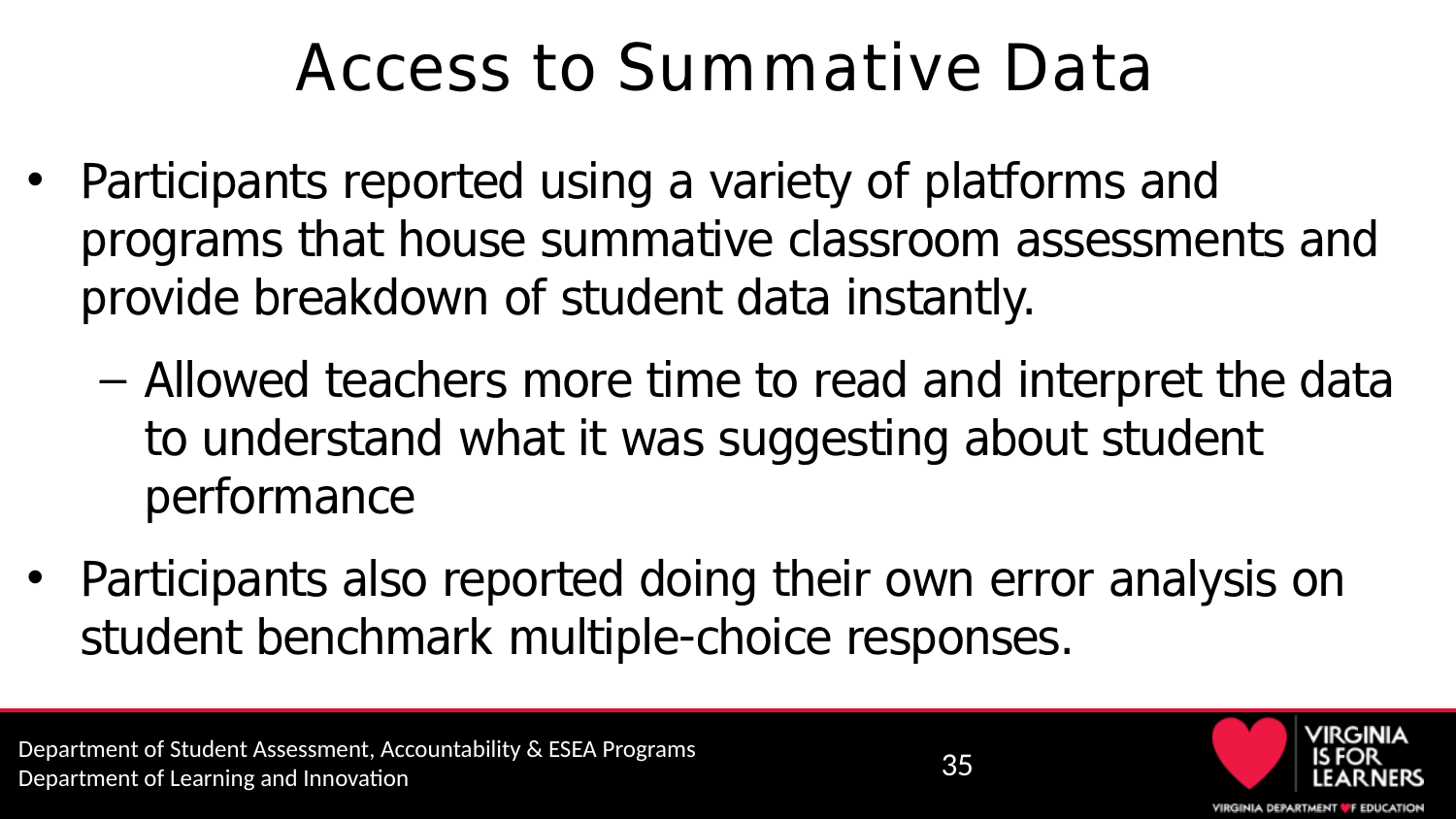

# Access to Summative Data
Participants reported using a variety of platforms and programs that house summative classroom assessments and provide breakdown of student data instantly.
Allowed teachers more time to read and interpret the data to understand what it was suggesting about student performance
Participants also reported doing their own error analysis on student benchmark multiple-choice responses.